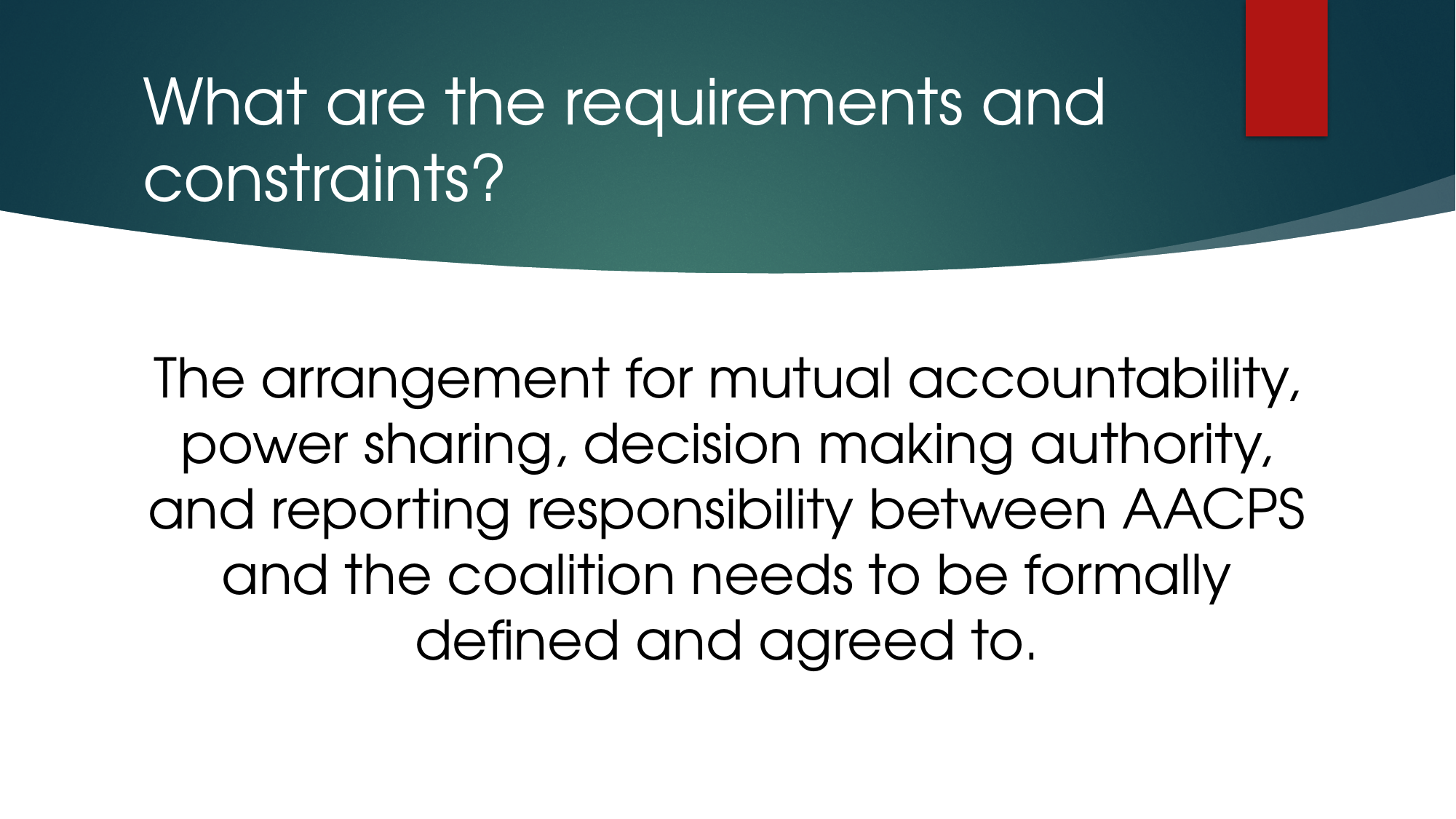

# What are the requirements and constraints?

The arrangement for mutual accountability, power sharing, decision making authority, and reporting responsibility between AACPS and the coalition needs to be formally defined and agreed to.